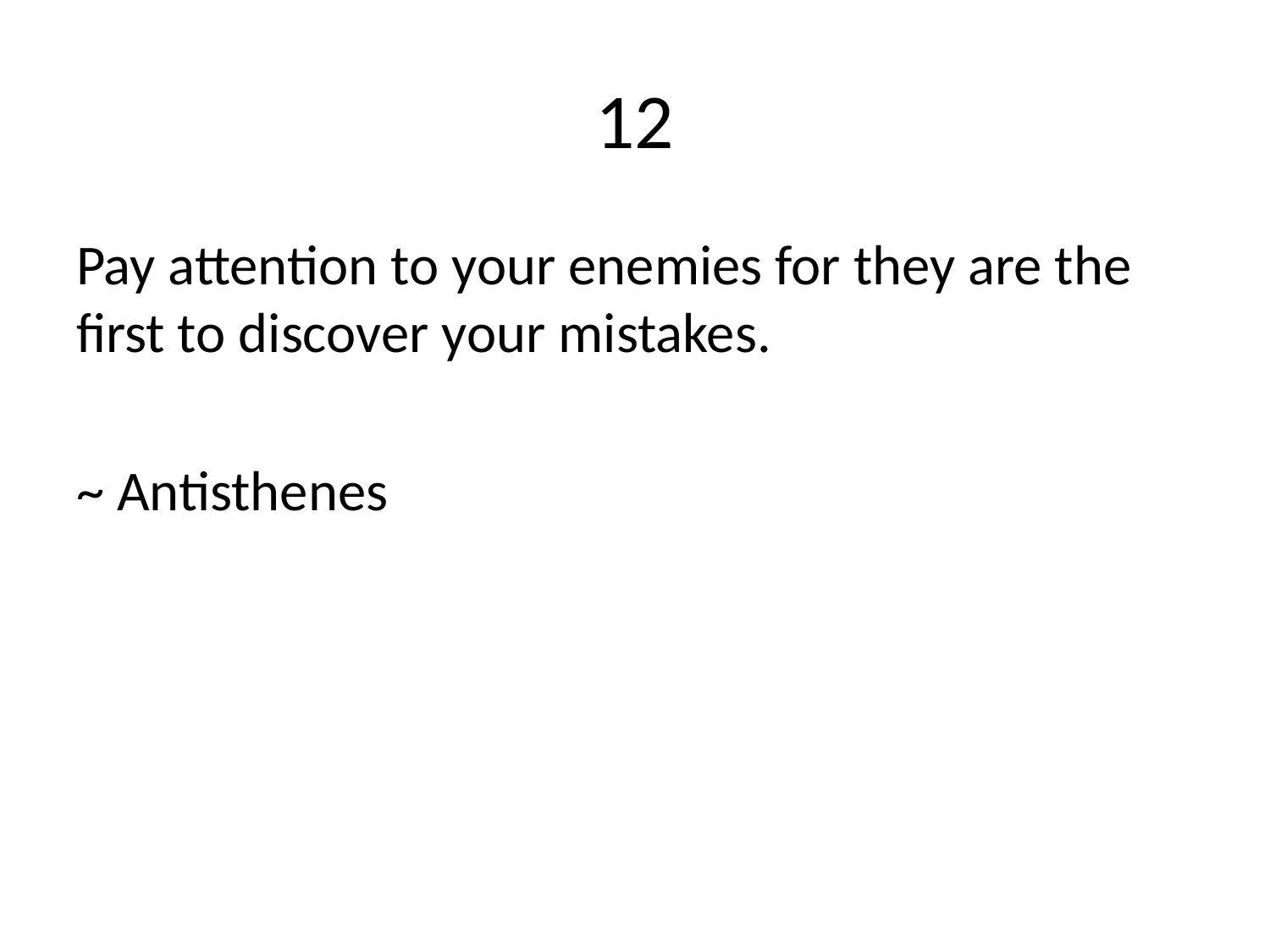

# 12
Pay attention to your enemies for they are the first to discover your mistakes.

~ Antisthenes